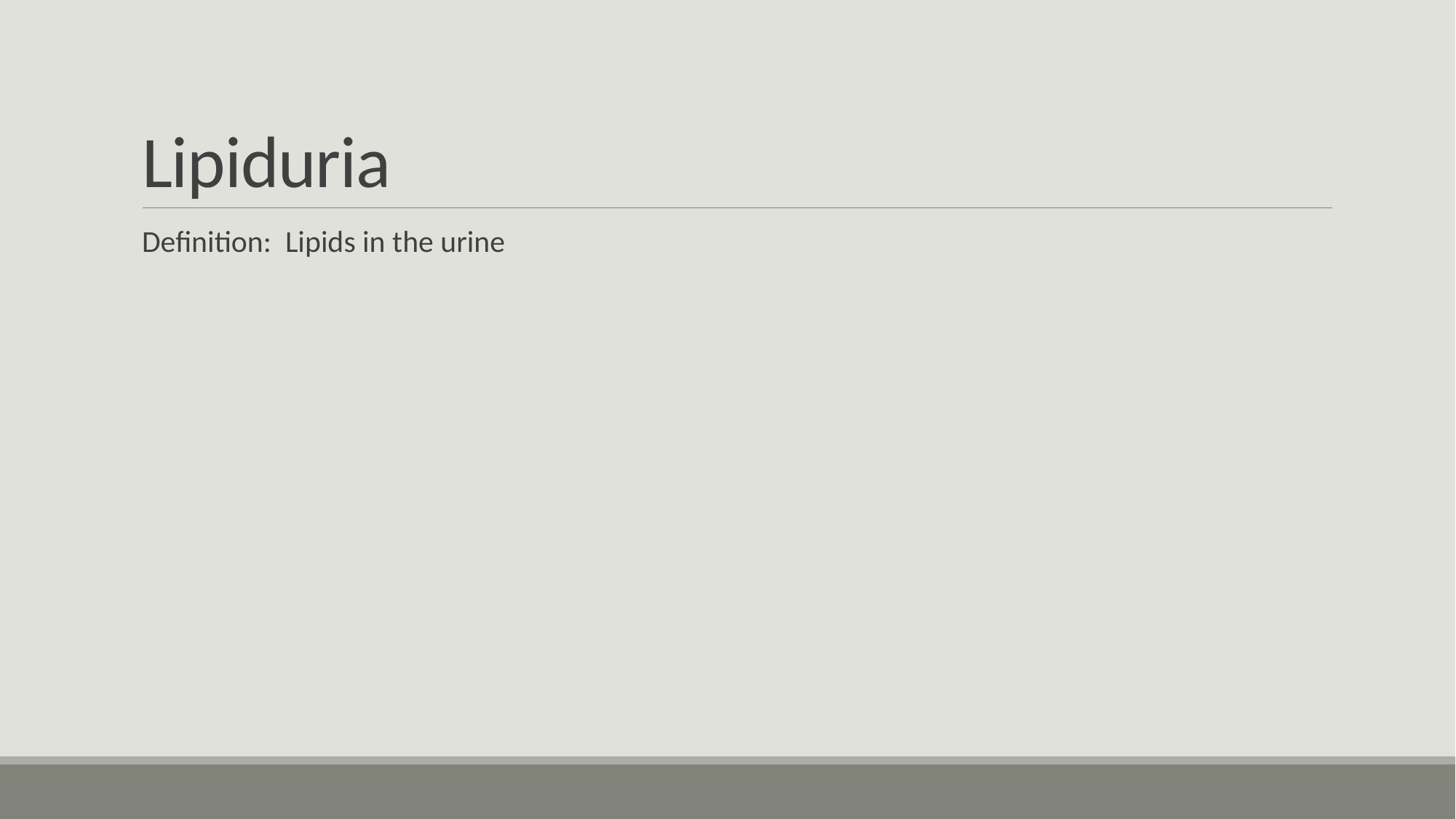

# Lipiduria
Definition:  Lipids in the urine